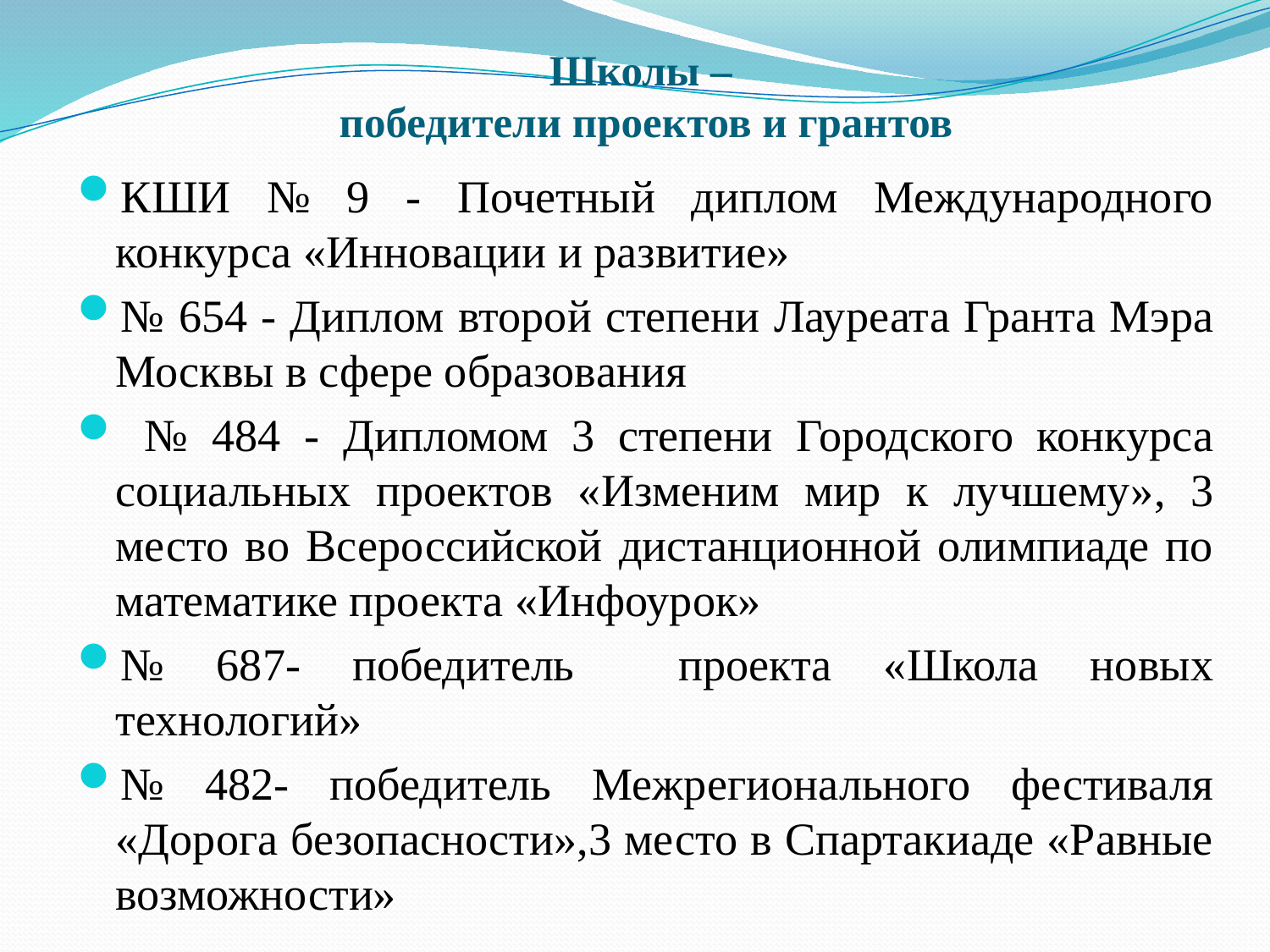

# Школы – победители проектов и грантов

КШИ № 9 - Почетный диплом Международного конкурса «Инновации и развитие»
№ 654 - Диплом второй степени Лауреата Гранта Мэра Москвы в сфере образования
 № 484 - Дипломом 3 степени Городского конкурса социальных проектов «Изменим мир к лучшему», 3 место во Всероссийской дистанционной олимпиаде по математике проекта «Инфоурок»
№ 687- победитель  проекта «Школа новых технологий»
№ 482- победитель Межрегионального фестиваля «Дорога безопасности»,3 место в Спартакиаде «Равные возможности»